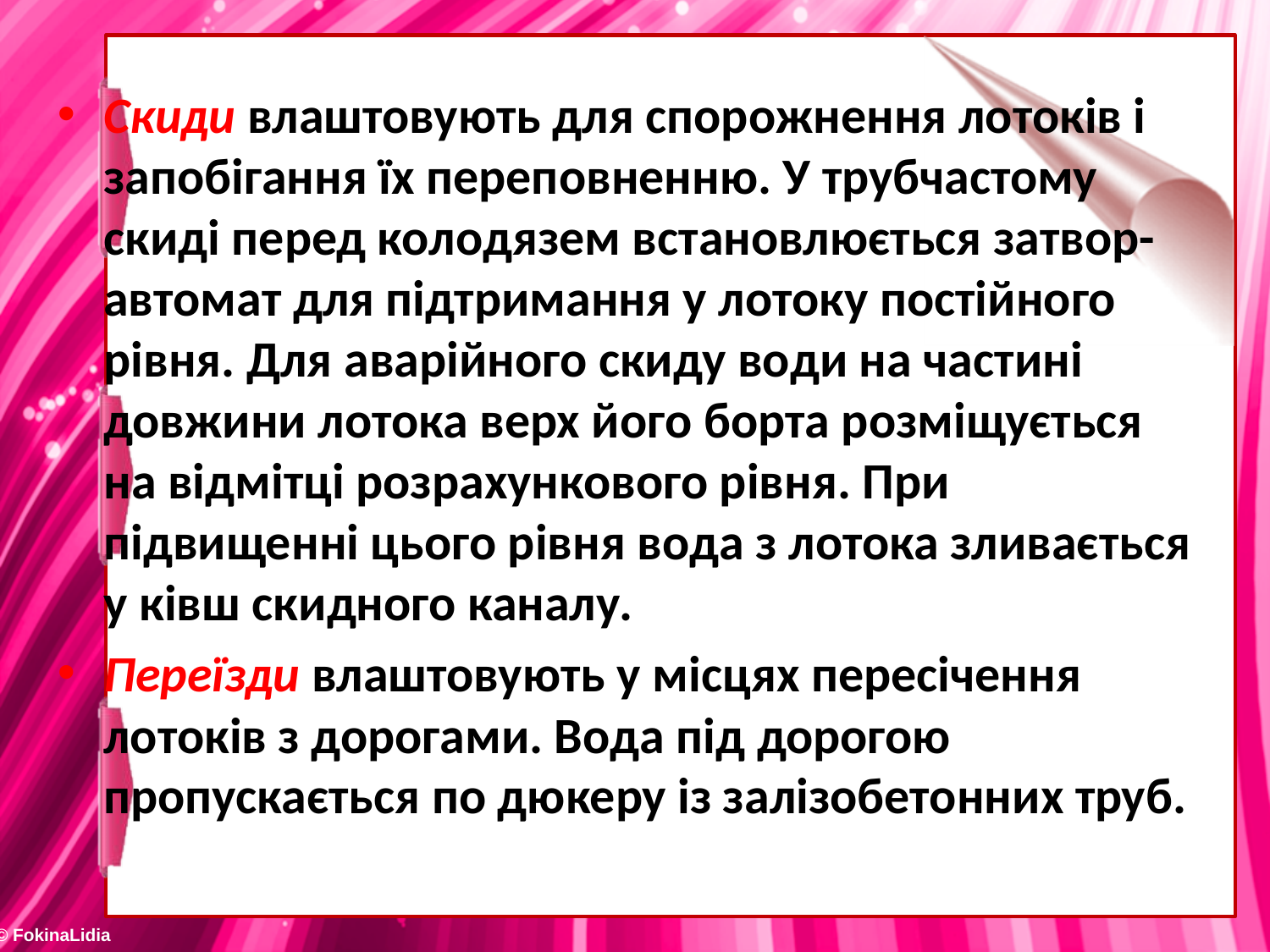

Скиди влаштовують для спорожнення лотоків і запобігання їх переповненню. У трубчастому скиді перед колодязем встановлюється затвор-автомат для підтримання у лотоку постійного рівня. Для аварійного скиду води на частині довжини лотока верх його борта розміщується на відмітці розрахункового рівня. При підвищенні цього рівня вода з лотока зливається у ківш скидного каналу.
Переїзди влаштовують у місцях пересічення лотоків з дорогами. Вода під дорогою пропускається по дюкеру із залізобетонних труб.